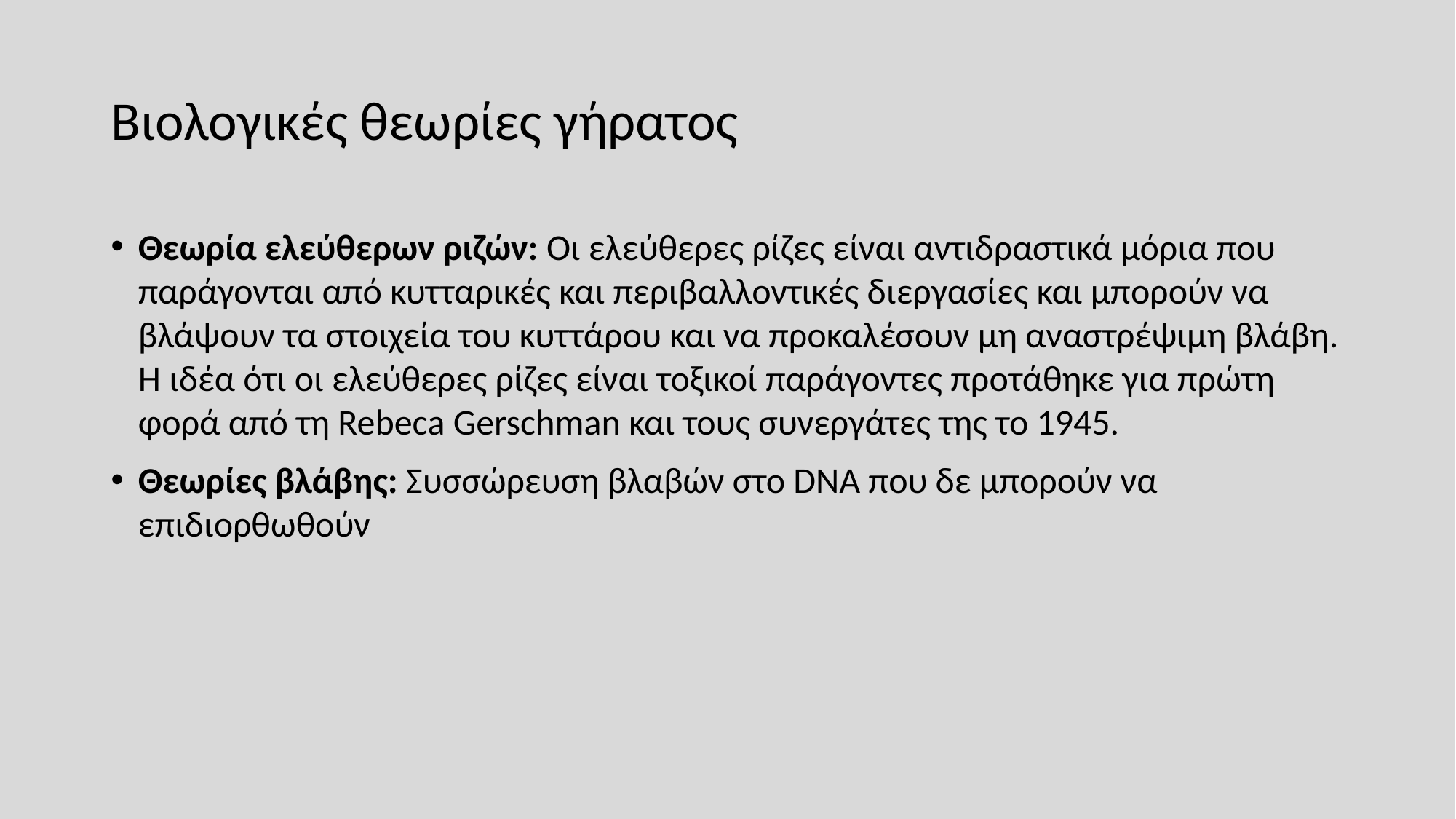

# Βιολογικές θεωρίες γήρατος
Θεωρία ελεύθερων ριζών: Οι ελεύθερες ρίζες είναι αντιδραστικά μόρια που παράγονται από κυτταρικές και περιβαλλοντικές διεργασίες και μπορούν να βλάψουν τα στοιχεία του κυττάρου και να προκαλέσουν μη αναστρέψιμη βλάβη. Η ιδέα ότι οι ελεύθερες ρίζες είναι τοξικοί παράγοντες προτάθηκε για πρώτη φορά από τη Rebeca Gerschman και τους συνεργάτες της το 1945.
Θεωρίες βλάβης: Συσσώρευση βλαβών στο DNA που δε μπορούν να επιδιορθωθούν